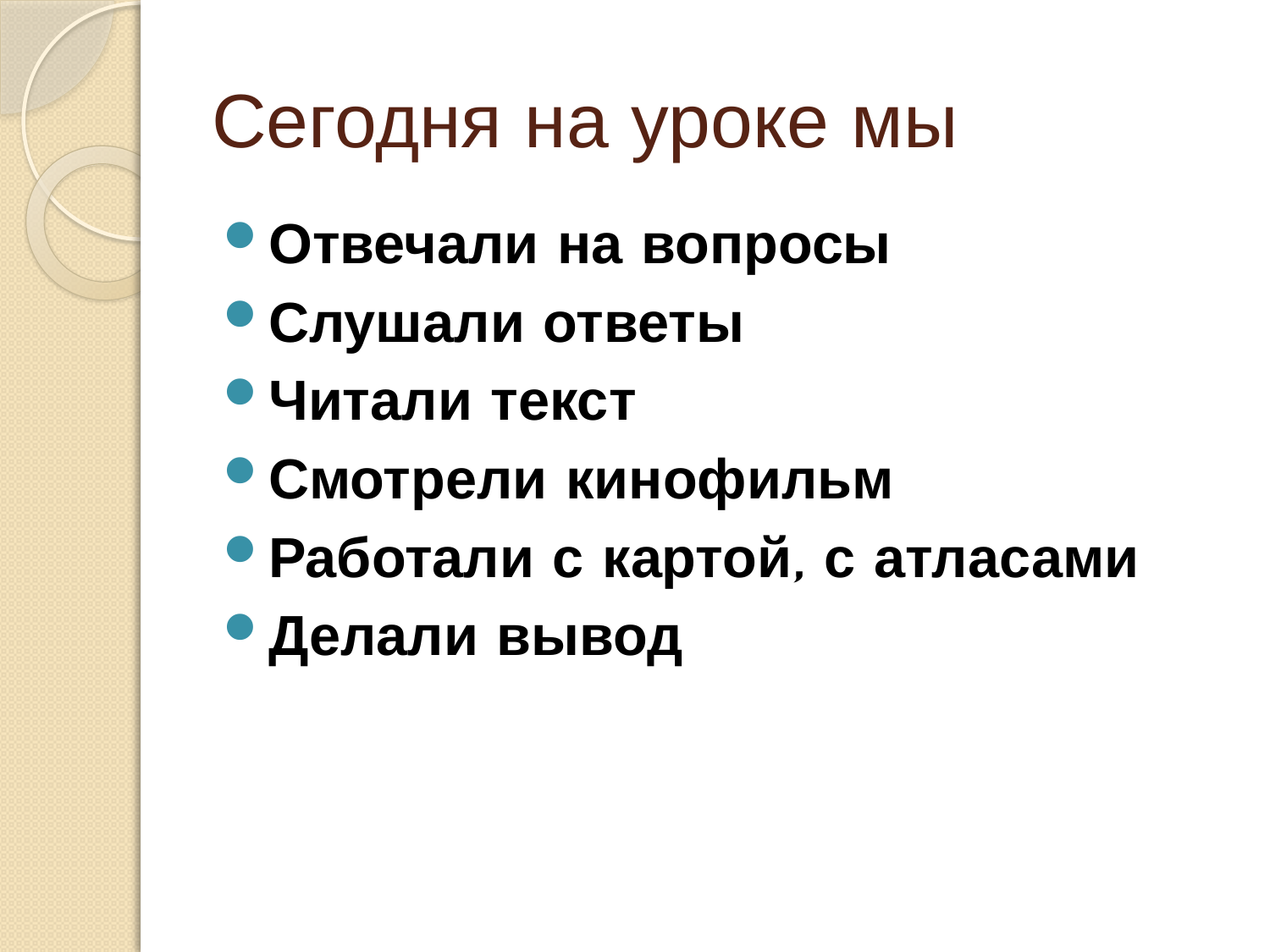

# Сегодня на уроке мы
Отвечали на вопросы
Слушали ответы
Читали текст
Смотрели кинофильм
Работали с картой, с атласами
Делали вывод